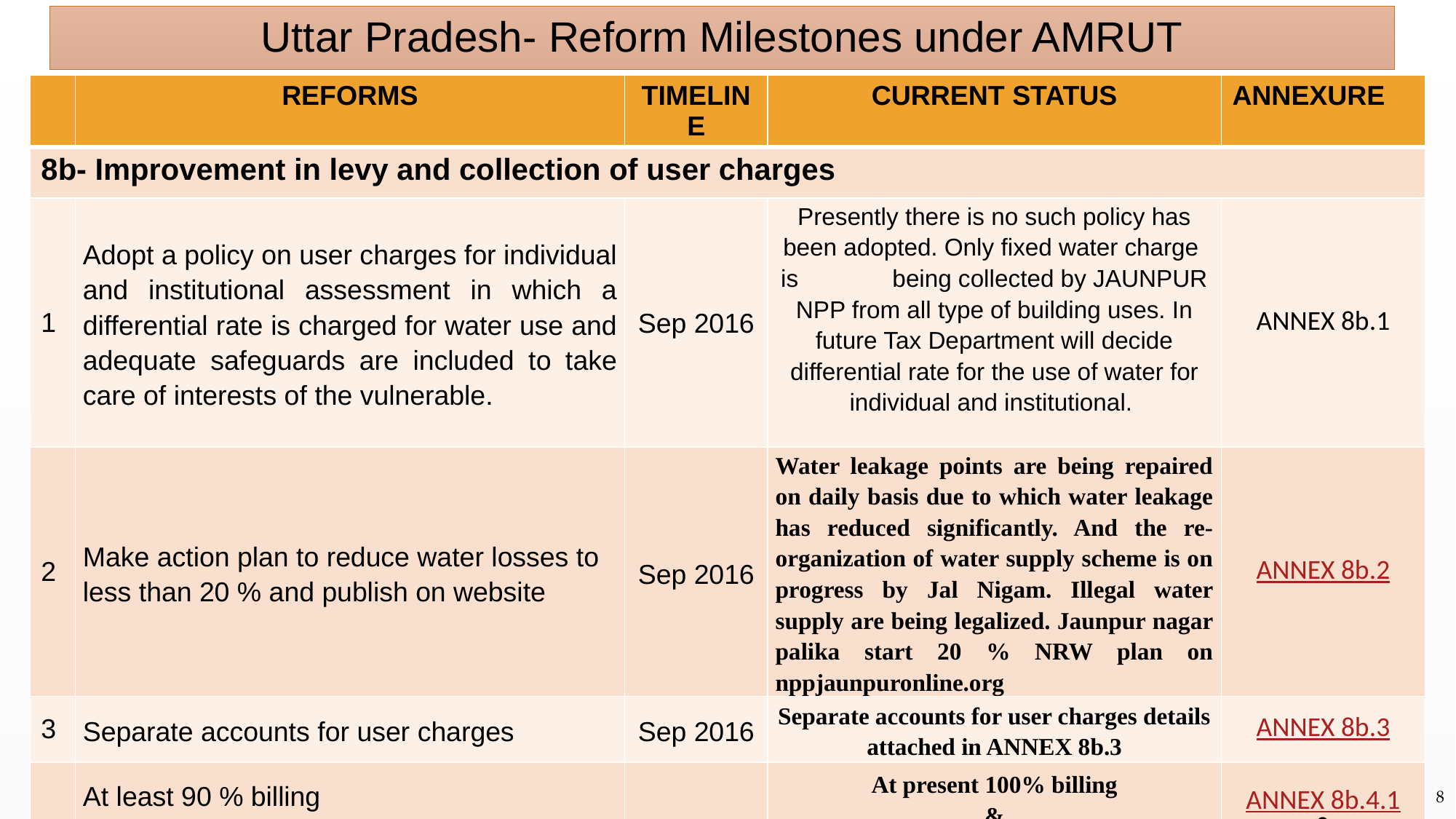

Uttar Pradesh- Reform Milestones under AMRUT
|  | REFORMS | TIMELINE | CURRENT STATUS | ANNEXURE |
| --- | --- | --- | --- | --- |
| 8b- Improvement in levy and collection of user charges |  |  |  |  |
| 1 | Adopt a policy on user charges for individual and institutional assessment in which a differential rate is charged for water use and adequate safeguards are included to take care of interests of the vulnerable. | Sep 2016 | Presently there is no such policy has been adopted. Only fixed water charge is being collected by JAUNPUR NPP from all type of building uses. In future Tax Department will decide differential rate for the use of water for individual and institutional. | ANNEX 8b.1 |
| 2 | Make action plan to reduce water losses to less than 20 % and publish on website | Sep 2016 | Water leakage points are being repaired on daily basis due to which water leakage has reduced significantly. And the re-organization of water supply scheme is on progress by Jal Nigam. Illegal water supply are being legalized. Jaunpur nagar palika start 20 % NRW plan on nppjaunpuronline.org | ANNEX 8b.2 |
| 3 | Separate accounts for user charges | Sep 2016 | Separate accounts for user charges details attached in ANNEX 8b.3 | ANNEX 8b.3 |
| 4 | At least 90 % billing & At least 90% collection | Sep 2016 | At present 100% billing & 80.16% collection for user charges completed | ANNEX 8b.4.1 & ANNEX 8b.4.2 |
| 9 – Credit Rating |  |  |  |  |
| 1 | Complete the credit ratings of the ULBs | June 2017 | Credit Rating has been Completed by the awarded agency ‘’IND-BB’’.Credit rating certificate is enclosed as Annex 9.1 | ANNEX 9.1 |
8